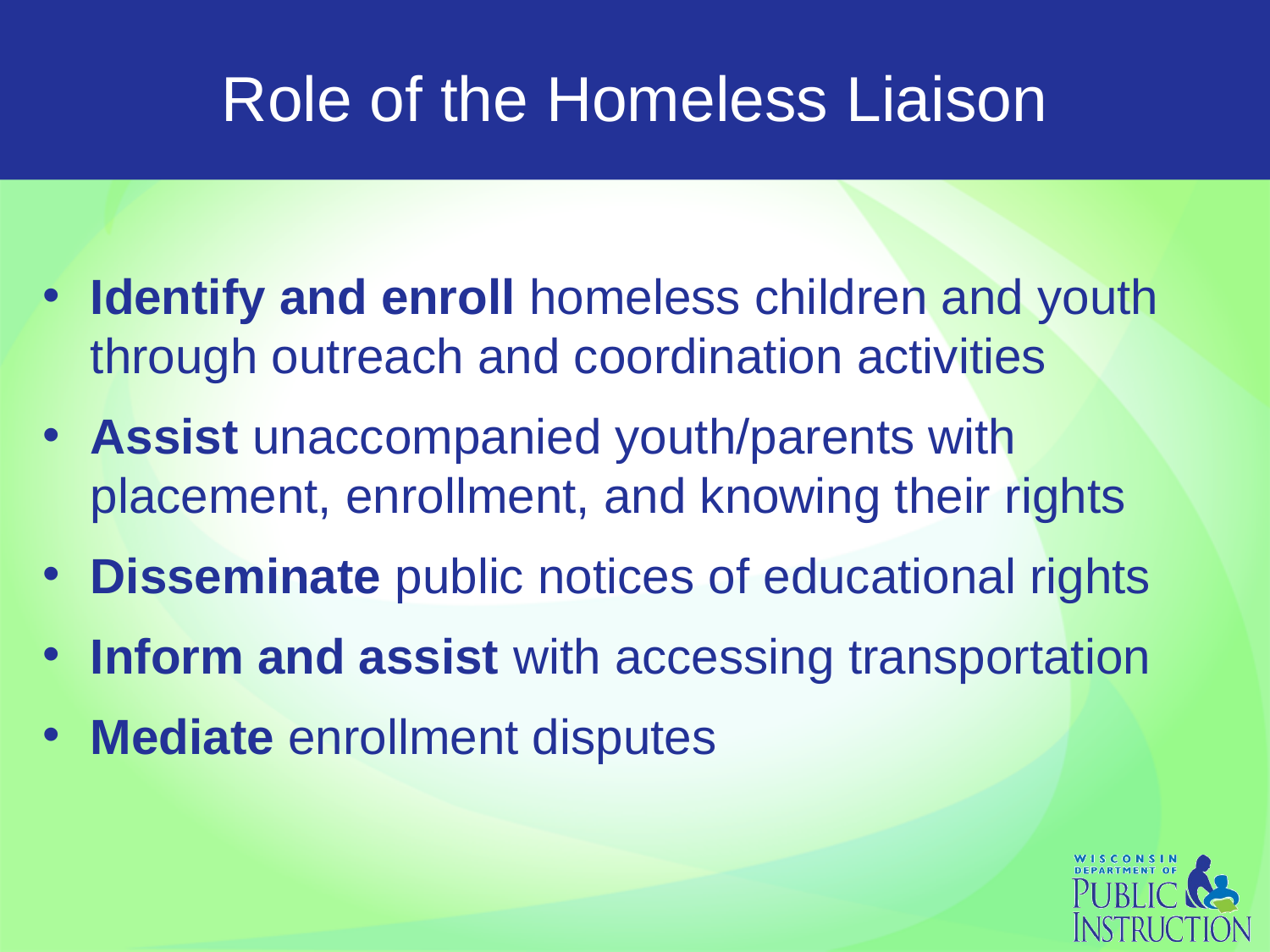

# Role of the Homeless Liaison

Identify and enroll homeless children and youth through outreach and coordination activities
Assist unaccompanied youth/parents with placement, enrollment, and knowing their rights
Disseminate public notices of educational rights
Inform and assist with accessing transportation
Mediate enrollment disputes